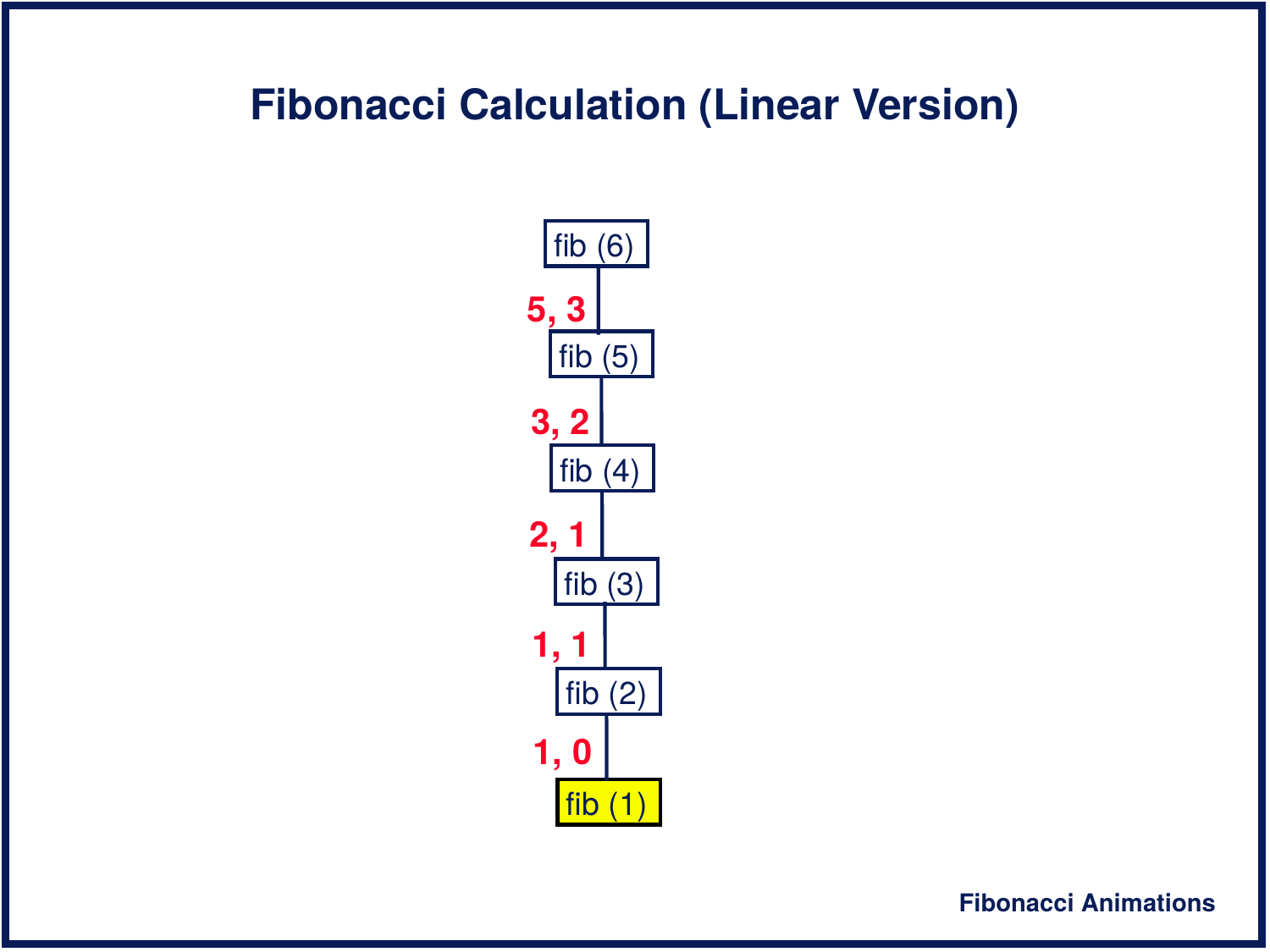

# Fibonacci Calculation (Linear Version)
fib (6)

5, 3
fib (5)

3, 2
fib (4)

2, 1
fib (3)

1, 1
fib (2)

1, 0
fib (1)